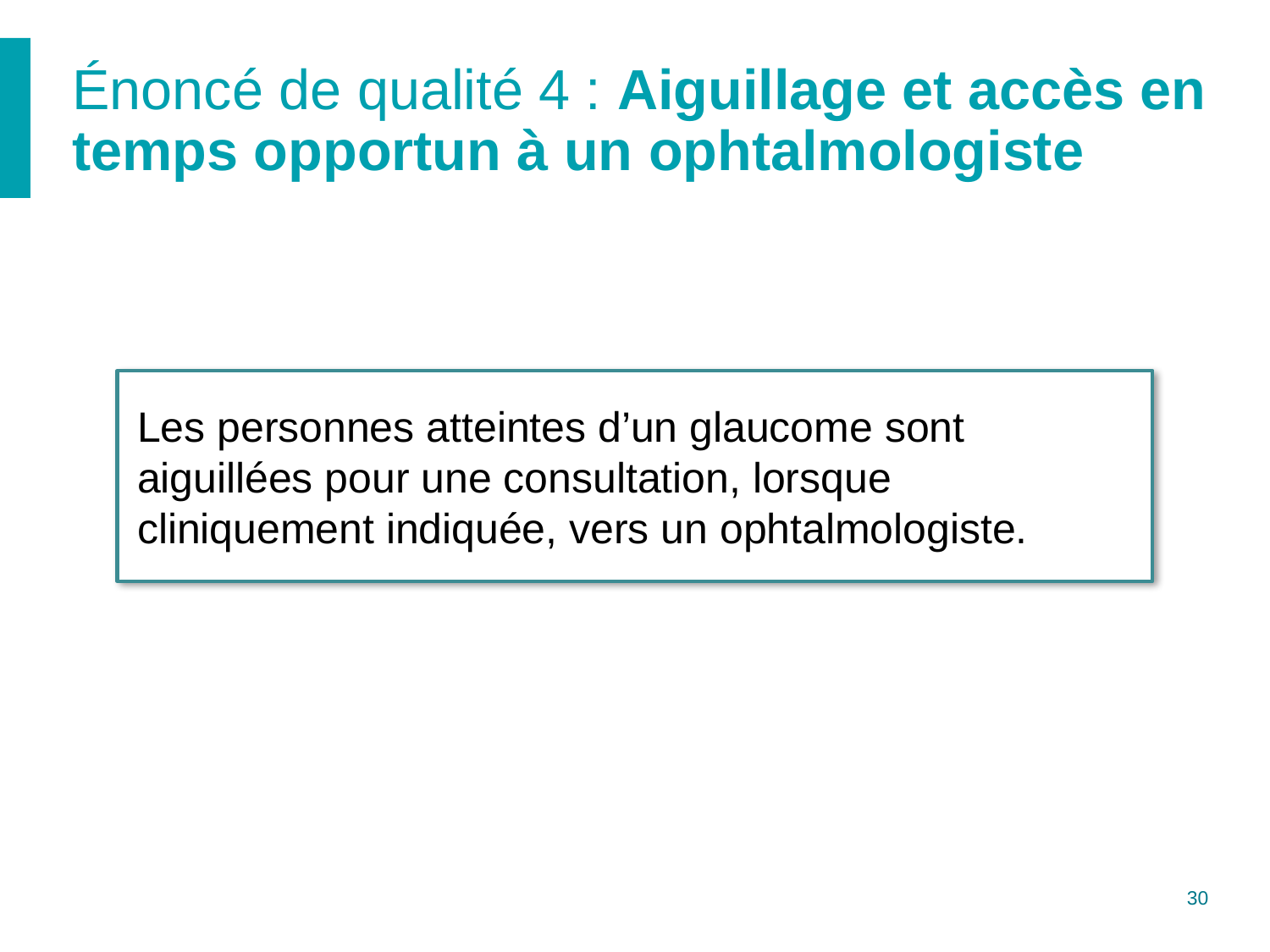

# Énoncé de qualité 4 : Aiguillage et accès en temps opportun à un ophtalmologiste
Les personnes atteintes d’un glaucome sont aiguillées pour une consultation, lorsque cliniquement indiquée, vers un ophtalmologiste.